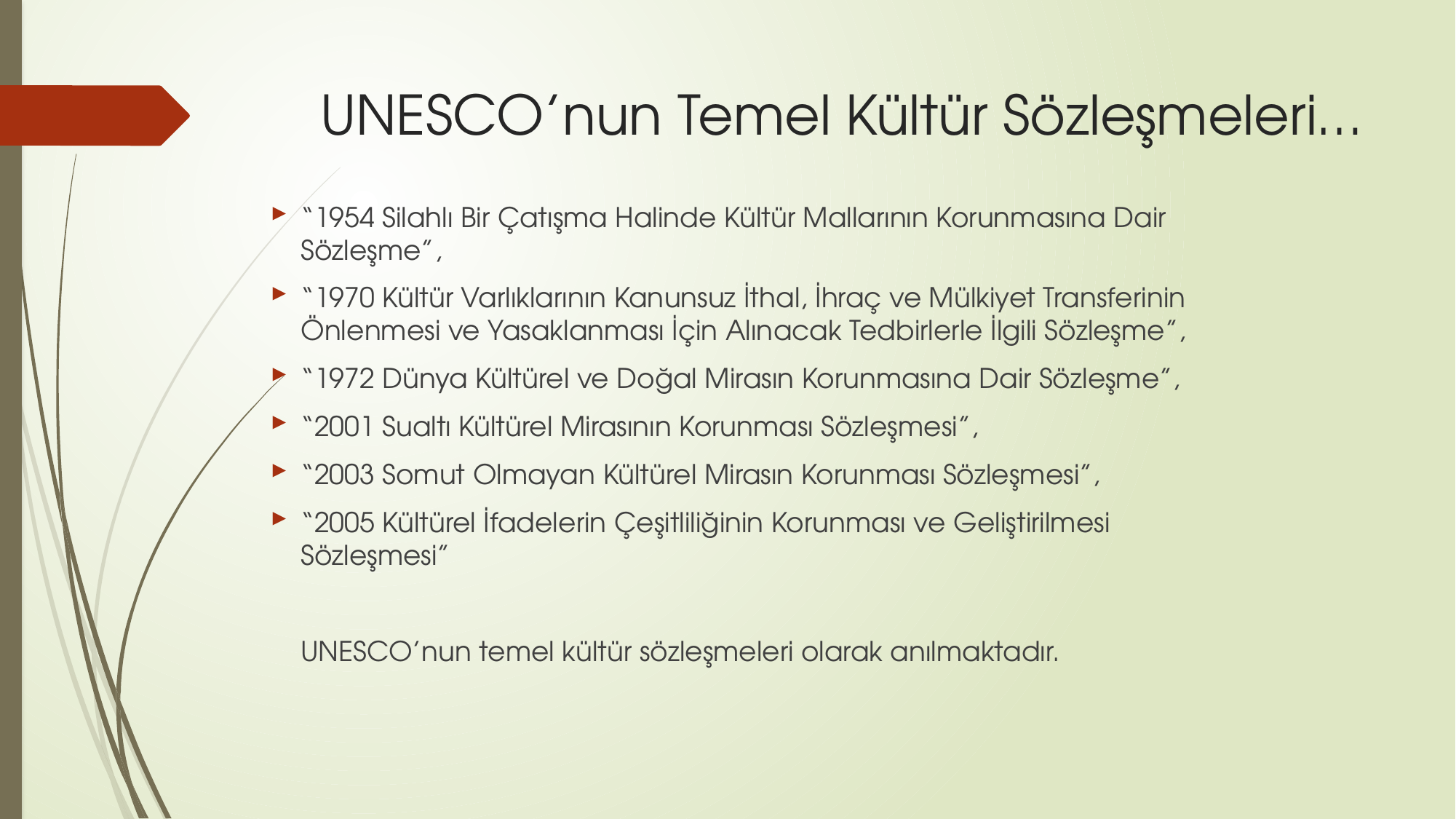

# UNESCO’nun Temel Kültür Sözleşmeleri…
“1954 Silahlı Bir Çatışma Halinde Kültür Mallarının Korunmasına Dair Sözleşme”,
“1970 Kültür Varlıklarının Kanunsuz İthal, İhraç ve Mülkiyet Transferinin Önlenmesi ve Yasaklanması İçin Alınacak Tedbirlerle İlgili Sözleşme”,
“1972 Dünya Kültürel ve Doğal Mirasın Korunmasına Dair Sözleşme”,
“2001 Sualtı Kültürel Mirasının Korunması Sözleşmesi”,
“2003 Somut Olmayan Kültürel Mirasın Korunması Sözleşmesi”,
“2005 Kültürel İfadelerin Çeşitliliğinin Korunması ve Geliştirilmesi Sözleşmesi”

	UNESCO’nun temel kültür sözleşmeleri olarak anılmaktadır.